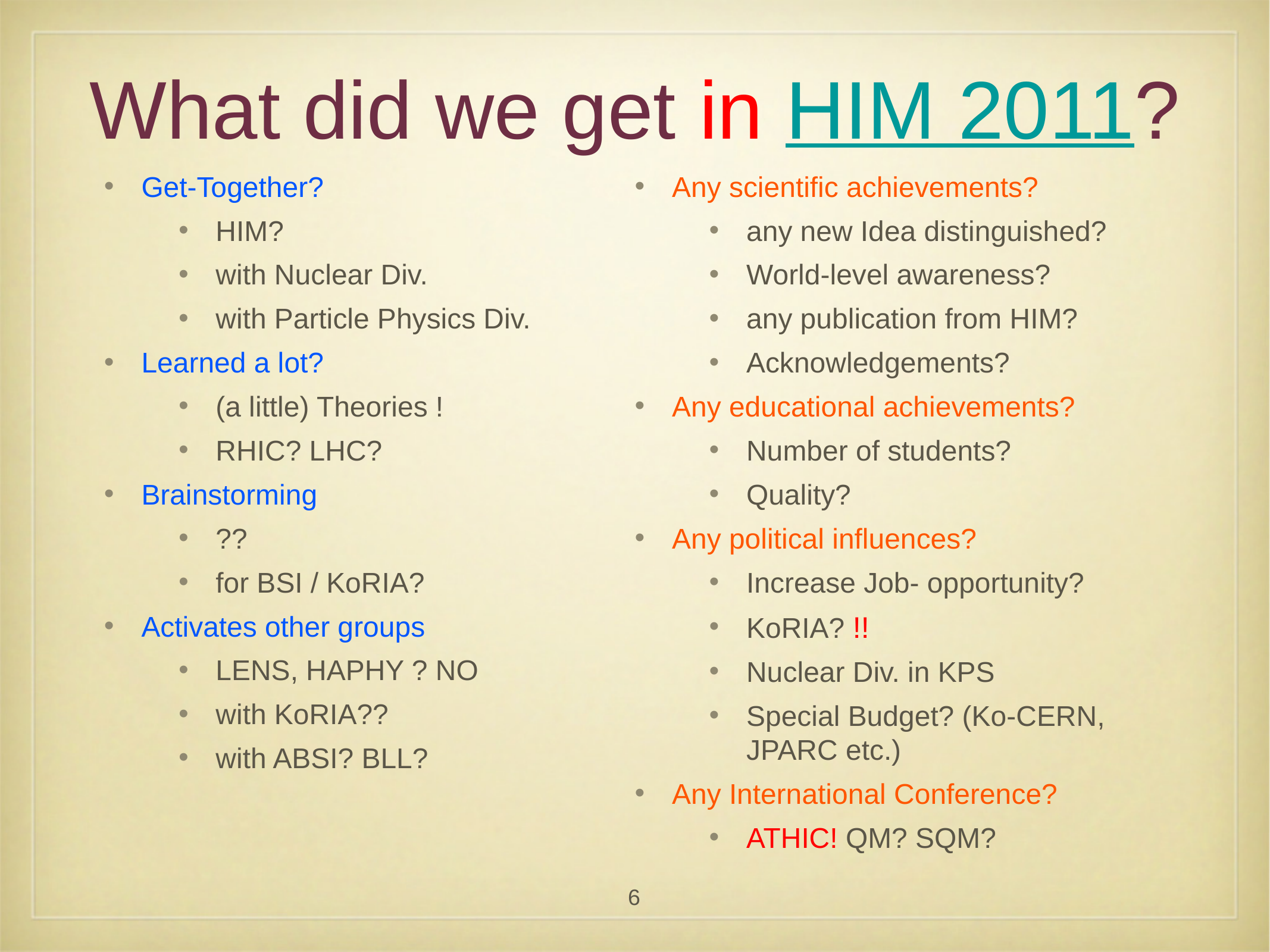

# What did we get in HIM 2011?
Get-Together?
HIM?
with Nuclear Div.
with Particle Physics Div.
Learned a lot?
(a little) Theories !
RHIC? LHC?
Brainstorming
??
for BSI / KoRIA?
Activates other groups
LENS, HAPHY ? NO
with KoRIA??
with ABSI? BLL?

Any scientific achievements?
any new Idea distinguished?
World-level awareness?
any publication from HIM?
Acknowledgements?
Any educational achievements?
Number of students?
Quality?
Any political influences?
Increase Job- opportunity?
KoRIA? !!
Nuclear Div. in KPS
Special Budget? (Ko-CERN, JPARC etc.)
Any International Conference?
ATHIC! QM? SQM?
6